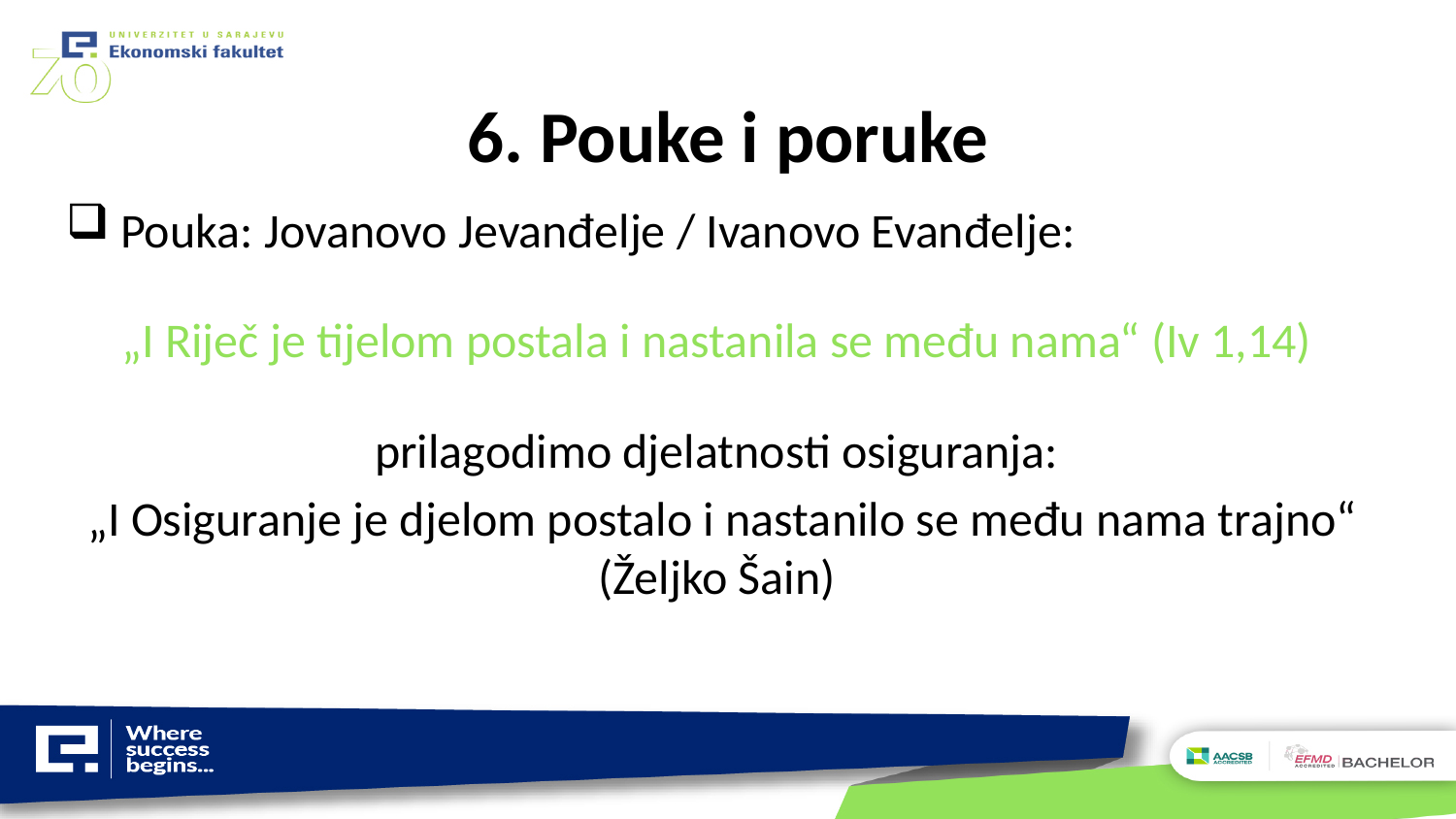

# 6. Pouke i poruke
Pouka: Jovanovo Jevanđelje / Ivanovo Evanđelje:

„I Riječ je tijelom postala i nastanila se među nama“ (Iv 1,14)

prilagodimo djelatnosti osiguranja:
„I Osiguranje je djelom postalo i nastanilo se među nama trajno“ (Željko Šain)